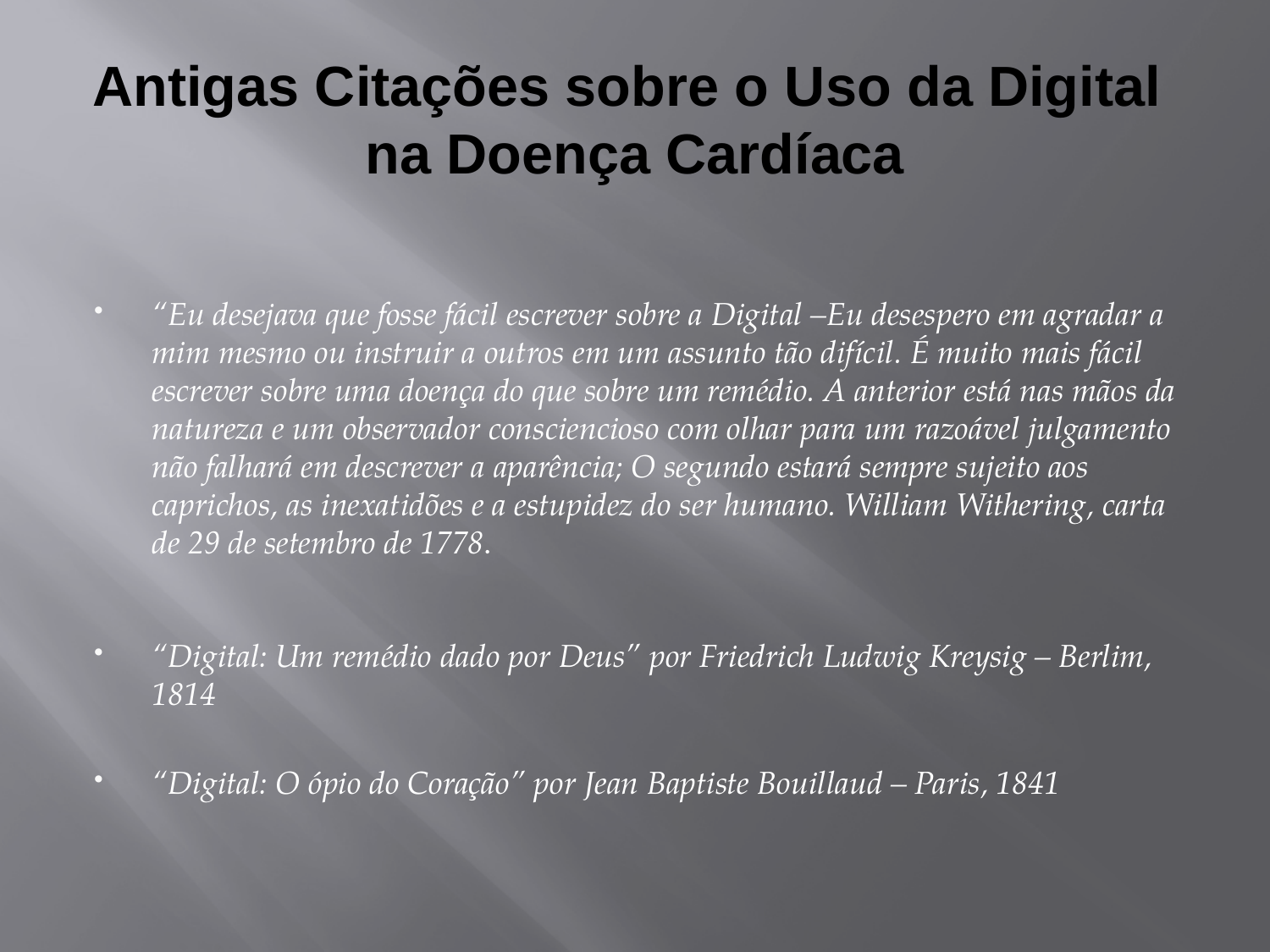

# Antigas Citações sobre o Uso da Digital  na Doença Cardíaca

“Eu desejava que fosse fácil escrever sobre a Digital –Eu desespero em agradar a mim mesmo ou instruir a outros em um assunto tão difícil. É muito mais fácil escrever sobre uma doença do que sobre um remédio. A anterior está nas mãos da natureza e um observador consciencioso com olhar para um razoável julgamento não falhará em descrever a aparência; O segundo estará sempre sujeito aos caprichos, as inexatidões e a estupidez do ser humano. William Withering, carta de 29 de setembro de 1778.

“Digital: Um remédio dado por Deus” por Friedrich Ludwig Kreysig – Berlim, 1814

“Digital: O ópio do Coração” por Jean Baptiste Bouillaud – Paris, 1841